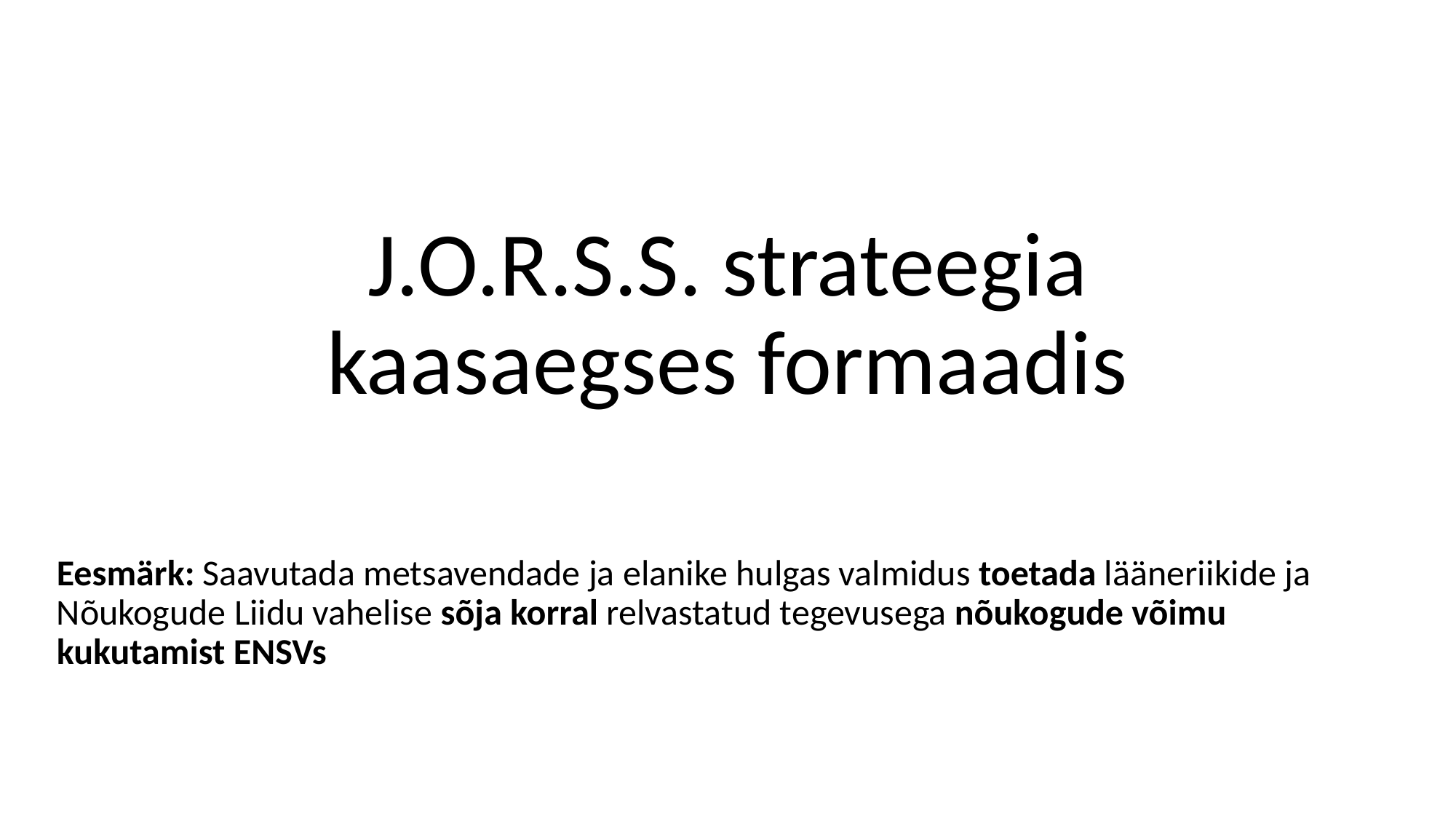

# J.O.R.S.S. strateegia kaasaegses formaadis
Eesmärk: Saavutada metsavendade ja elanike hulgas valmidus toetada lääneriikide ja Nõukogude Liidu vahelise sõja korral relvastatud tegevusega nõukogude võimu kukutamist ENSVs